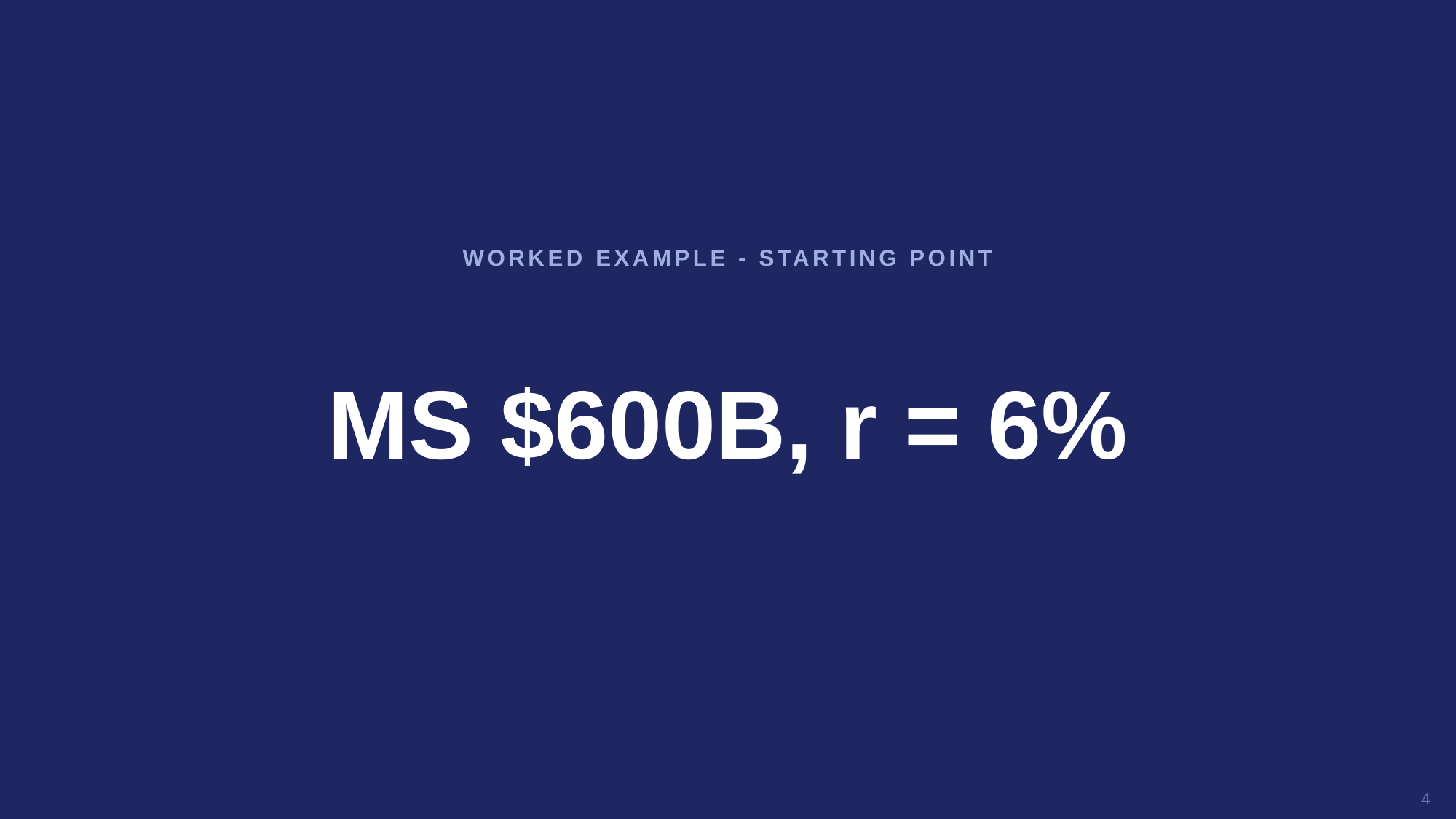

WORKED EXAMPLE - STARTING POINT
MS $600B, r = 6%
4